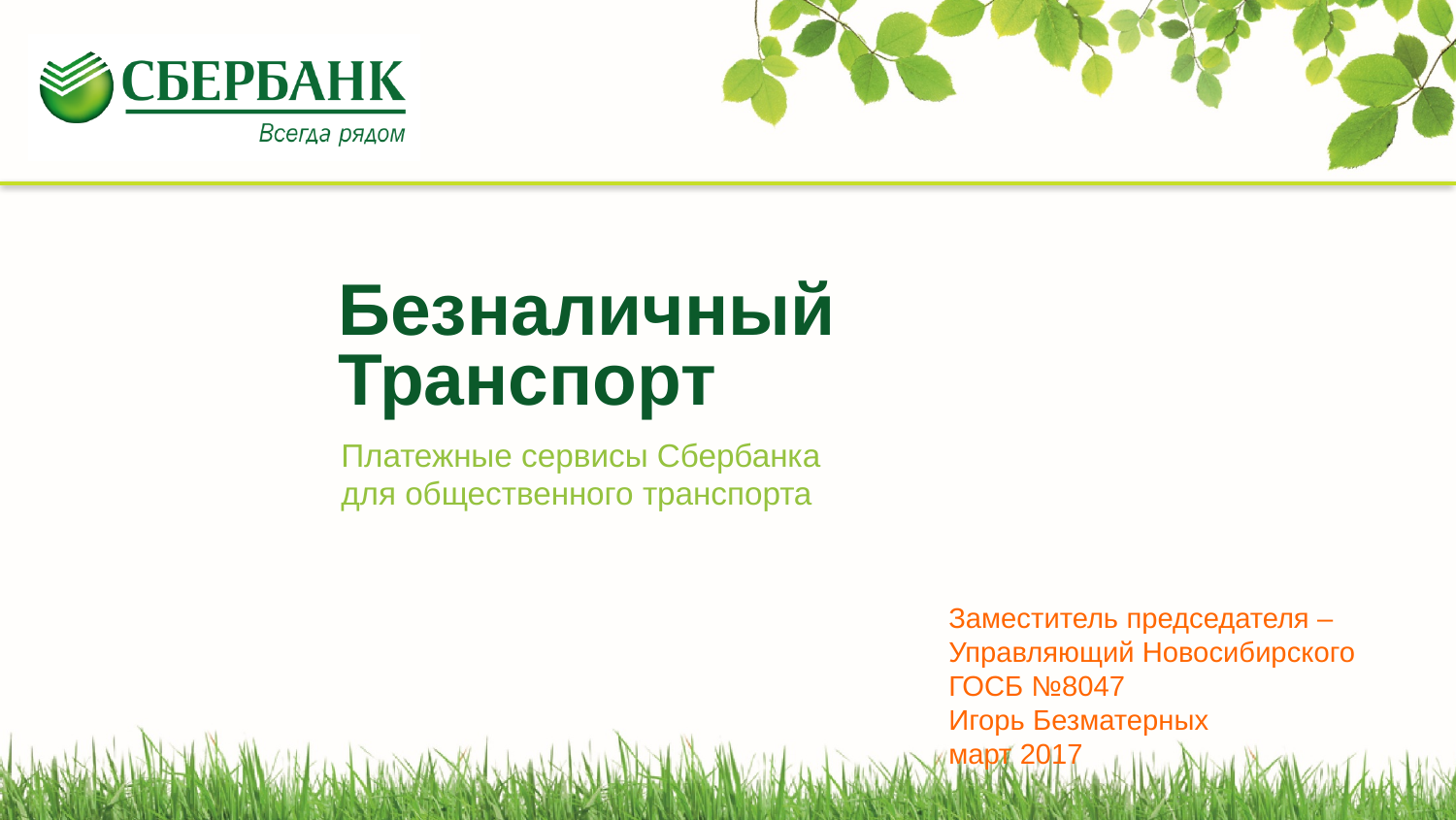

# Безналичный Транспорт
Платежные сервисы Сбербанка для общественного транспорта
Заместитель председателя – Управляющий Новосибирского ГОСБ №8047
Игорь Безматерных
март 2017